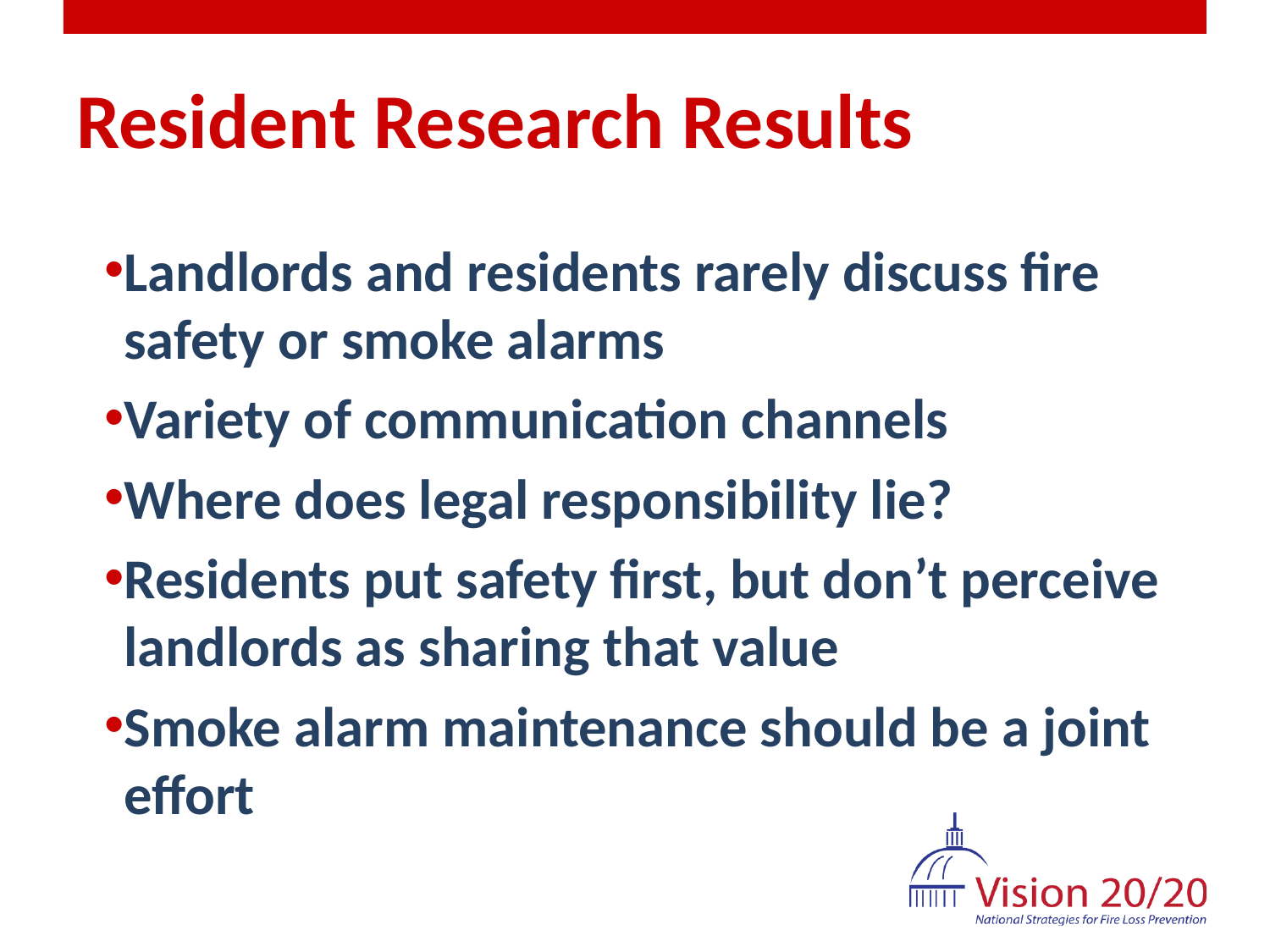

# Resident Research Results
Landlords and residents rarely discuss fire safety or smoke alarms
Variety of communication channels
Where does legal responsibility lie?
Residents put safety first, but don’t perceive landlords as sharing that value
Smoke alarm maintenance should be a joint effort